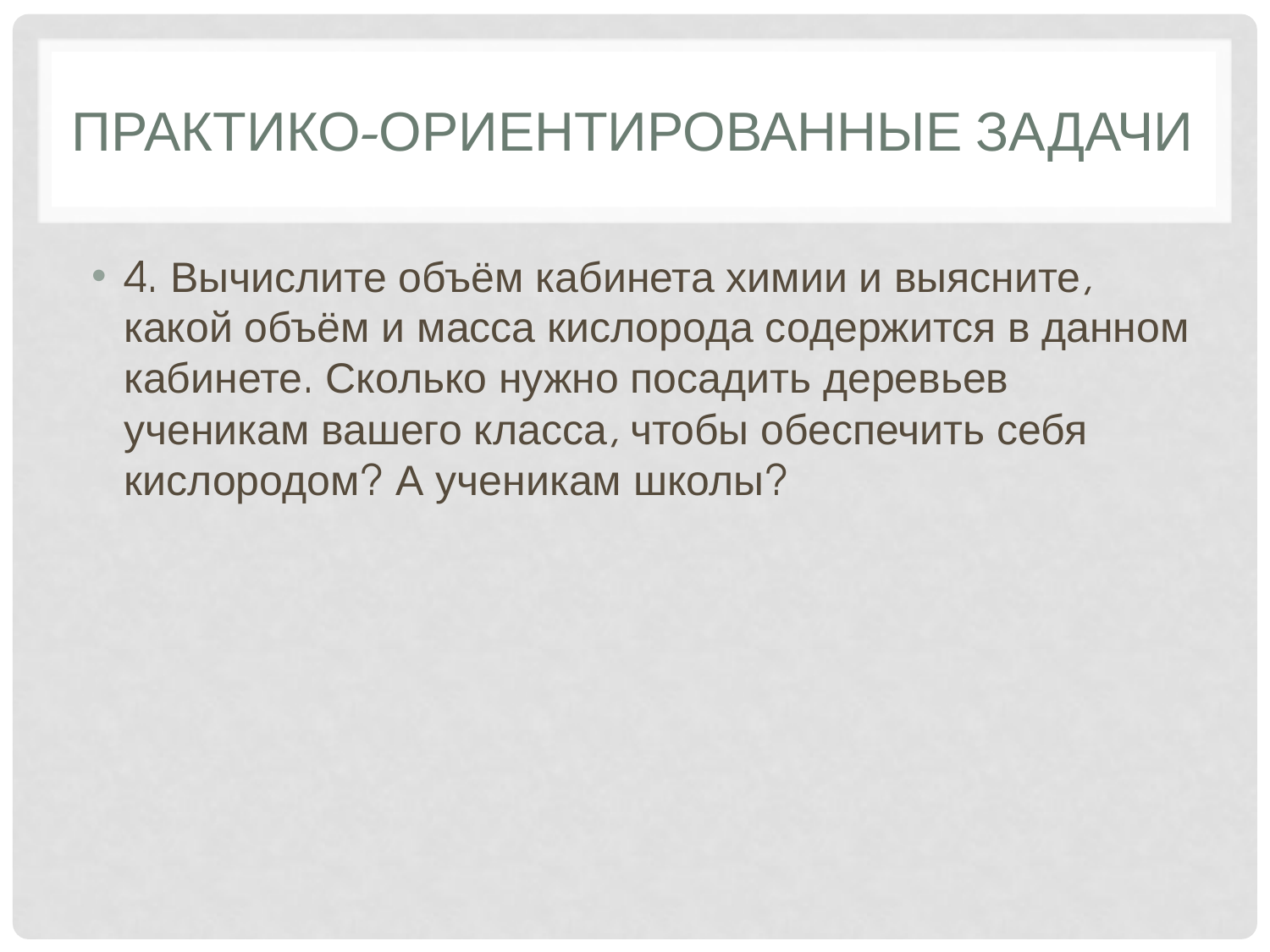

# Практико-ориентированные задачи
4. Вычислите объём кабинета химии и выясните, какой объём и масса кислорода содержится в данном кабинете. Сколько нужно посадить деревьев ученикам вашего класса, чтобы обеспечить себя кислородом? А ученикам школы?